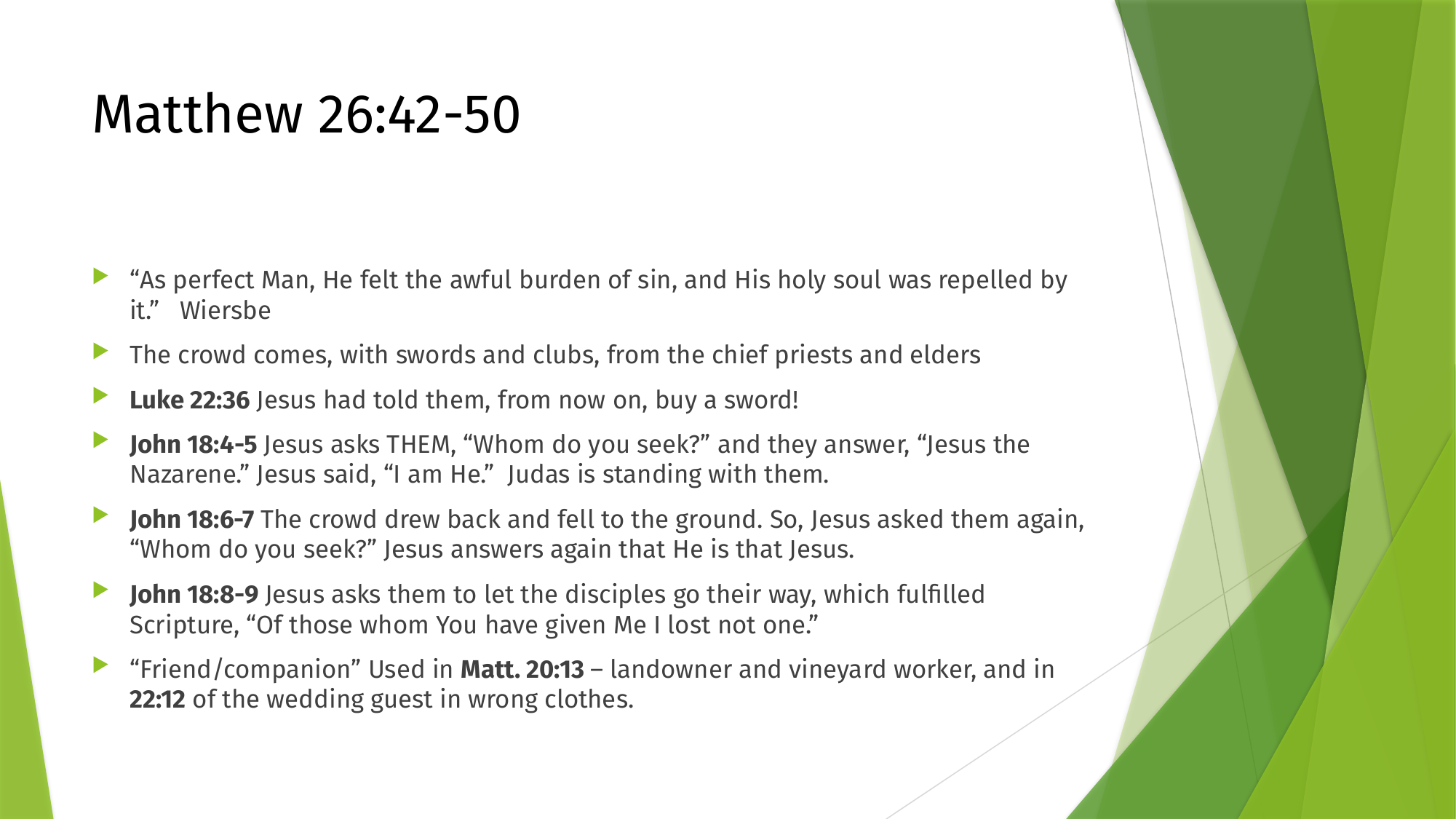

# Matthew 26:42-50
“As perfect Man, He felt the awful burden of sin, and His holy soul was repelled by it.”   Wiersbe
The crowd comes, with swords and clubs, from the chief priests and elders
Luke 22:36 Jesus had told them, from now on, buy a sword!
John 18:4-5 Jesus asks THEM, “Whom do you seek?” and they answer, “Jesus the Nazarene.” Jesus said, “I am He.”  Judas is standing with them.
John 18:6-7 The crowd drew back and fell to the ground. So, Jesus asked them again, “Whom do you seek?” Jesus answers again that He is that Jesus.
John 18:8-9 Jesus asks them to let the disciples go their way, which fulfilled Scripture, “Of those whom You have given Me I lost not one.”
“Friend/companion” Used in Matt. 20:13 – landowner and vineyard worker, and in 22:12 of the wedding guest in wrong clothes.